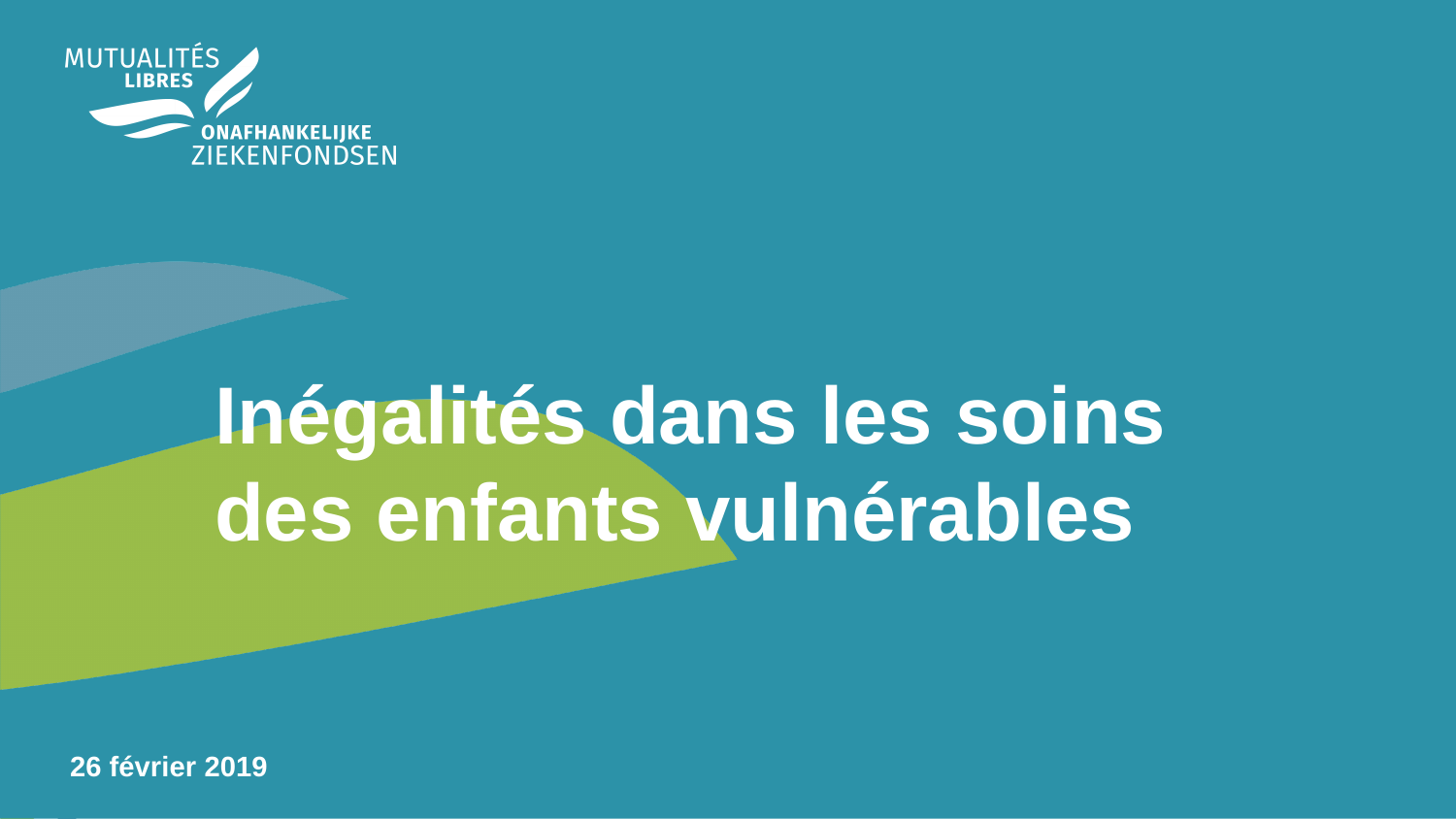

# Inégalités dans les soins des enfants vulnérables
26 février 2019